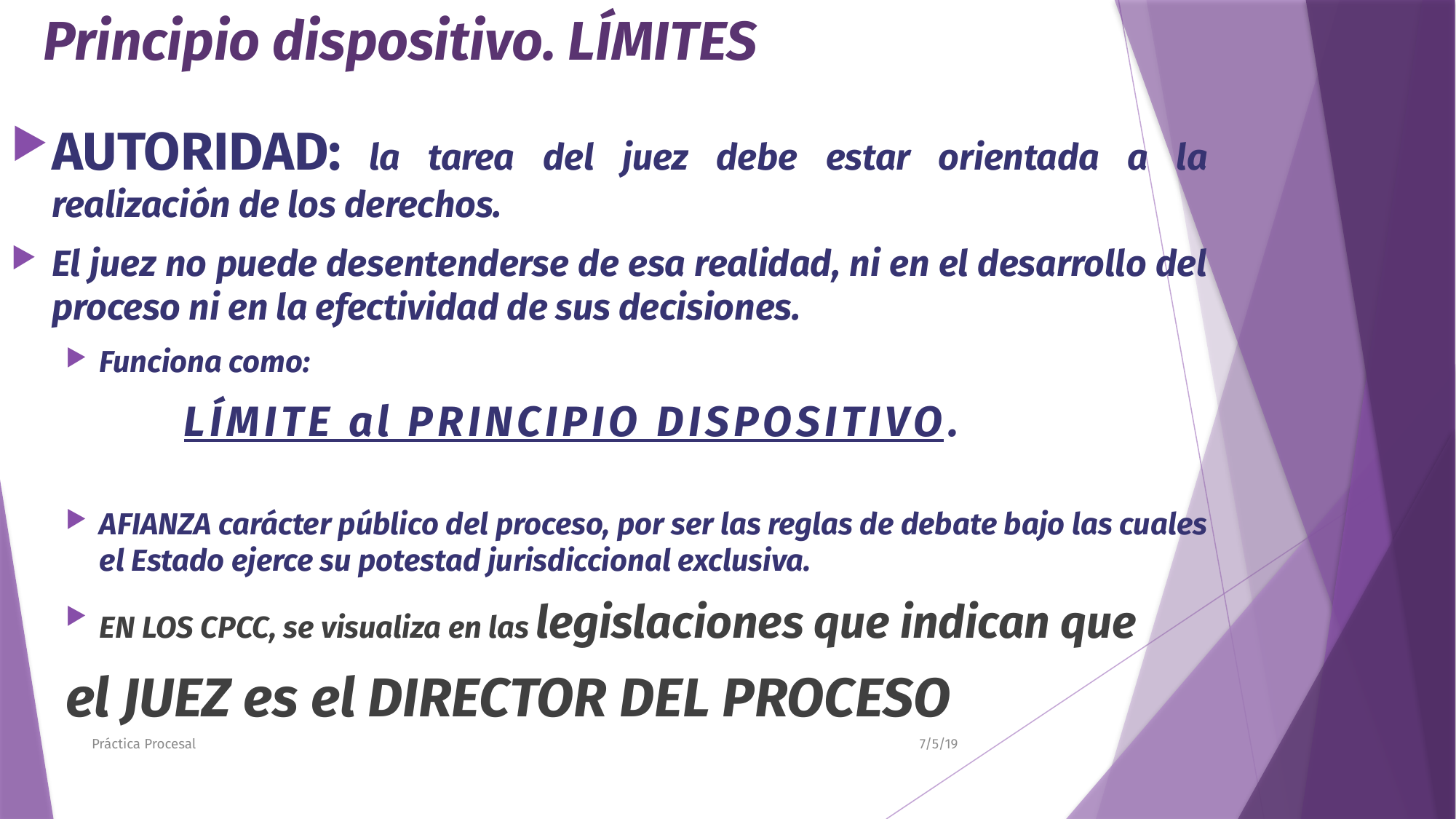

# Principio dispositivo. LÍMITES
AUTORIDAD: la tarea del juez debe estar orientada a la realización de los derechos.
El juez no puede desentenderse de esa realidad, ni en el desarrollo del proceso ni en la efectividad de sus decisiones.
Funciona como:
	 LÍMITE al PRINCIPIO DISPOSITIVO.

AFIANZA carácter público del proceso, por ser las reglas de debate bajo las cuales el Estado ejerce su potestad jurisdiccional exclusiva.
EN LOS CPCC, se visualiza en las legislaciones que indican que
el JUEZ es el DIRECTOR DEL PROCESO

Práctica Procesal
7/5/19